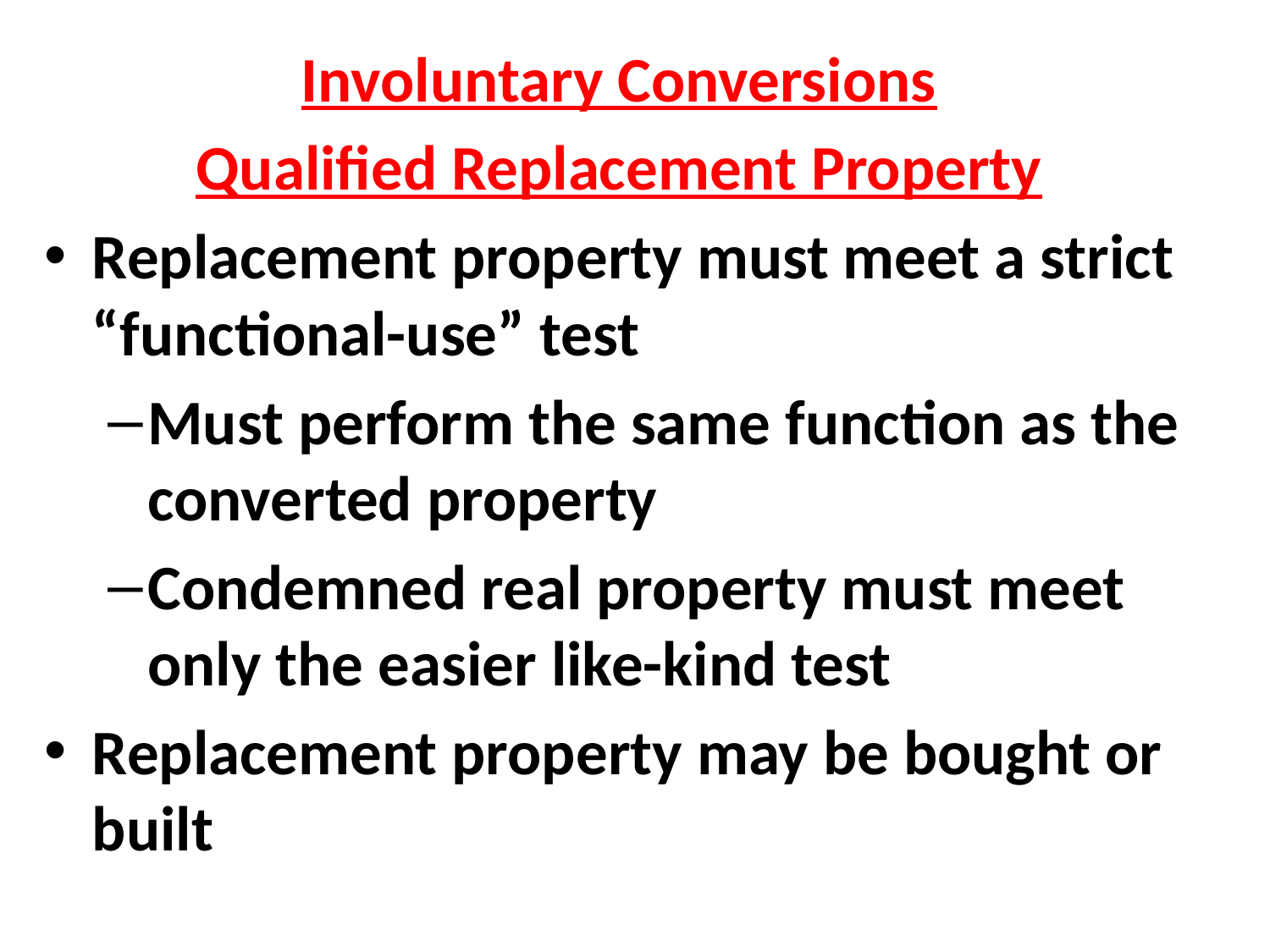

Involuntary Conversions
Qualified Replacement Property
Replacement property must meet a strict “functional-use” test
Must perform the same function as the converted property
Condemned real property must meet only the easier like-kind test
Replacement property may be bought or built